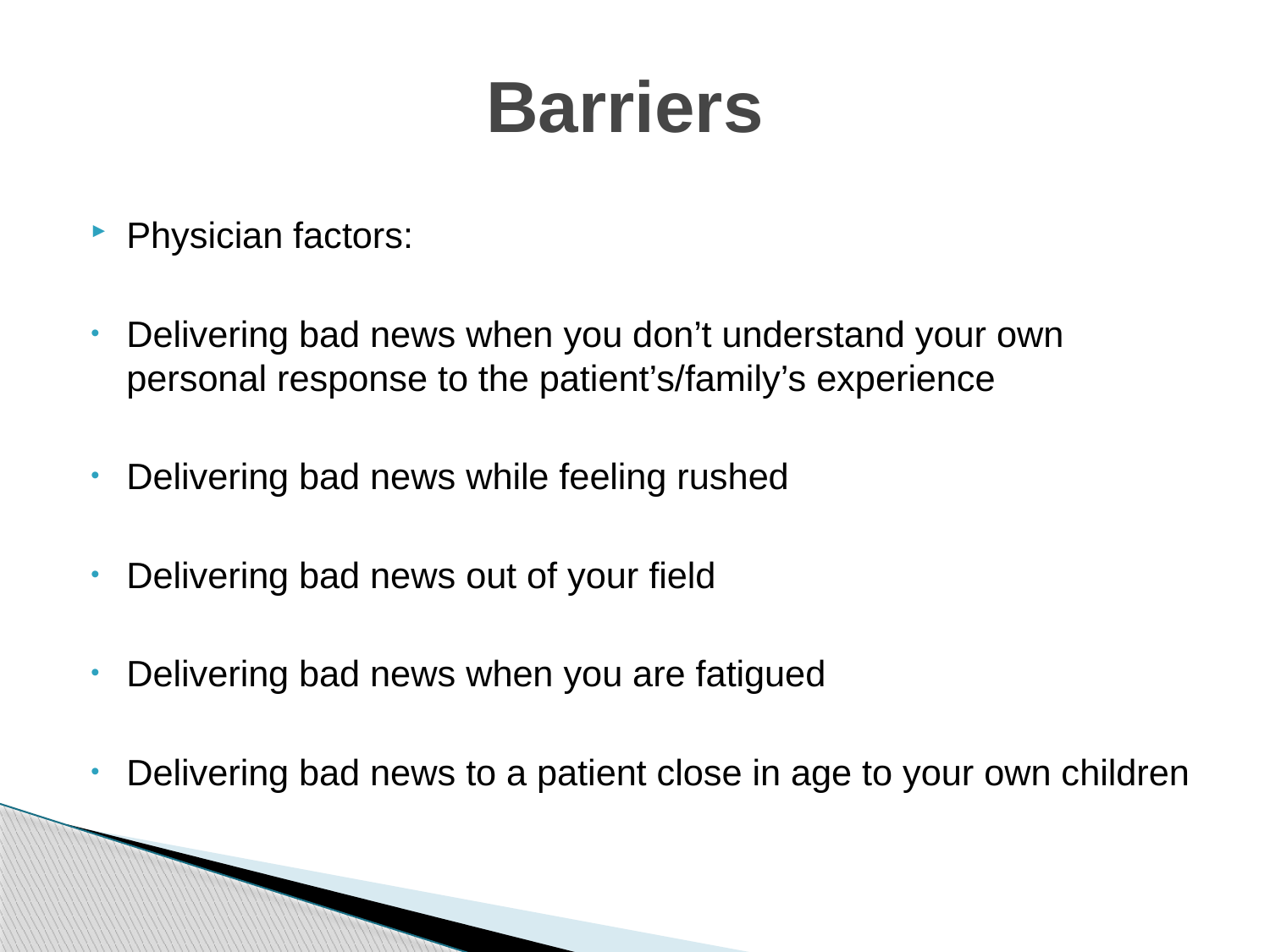

# Barriers
Physician factors:

Delivering bad news when you don’t understand your own personal response to the patient’s/family’s experience

Delivering bad news while feeling rushed

Delivering bad news out of your field

Delivering bad news when you are fatigued

Delivering bad news to a patient close in age to your own children